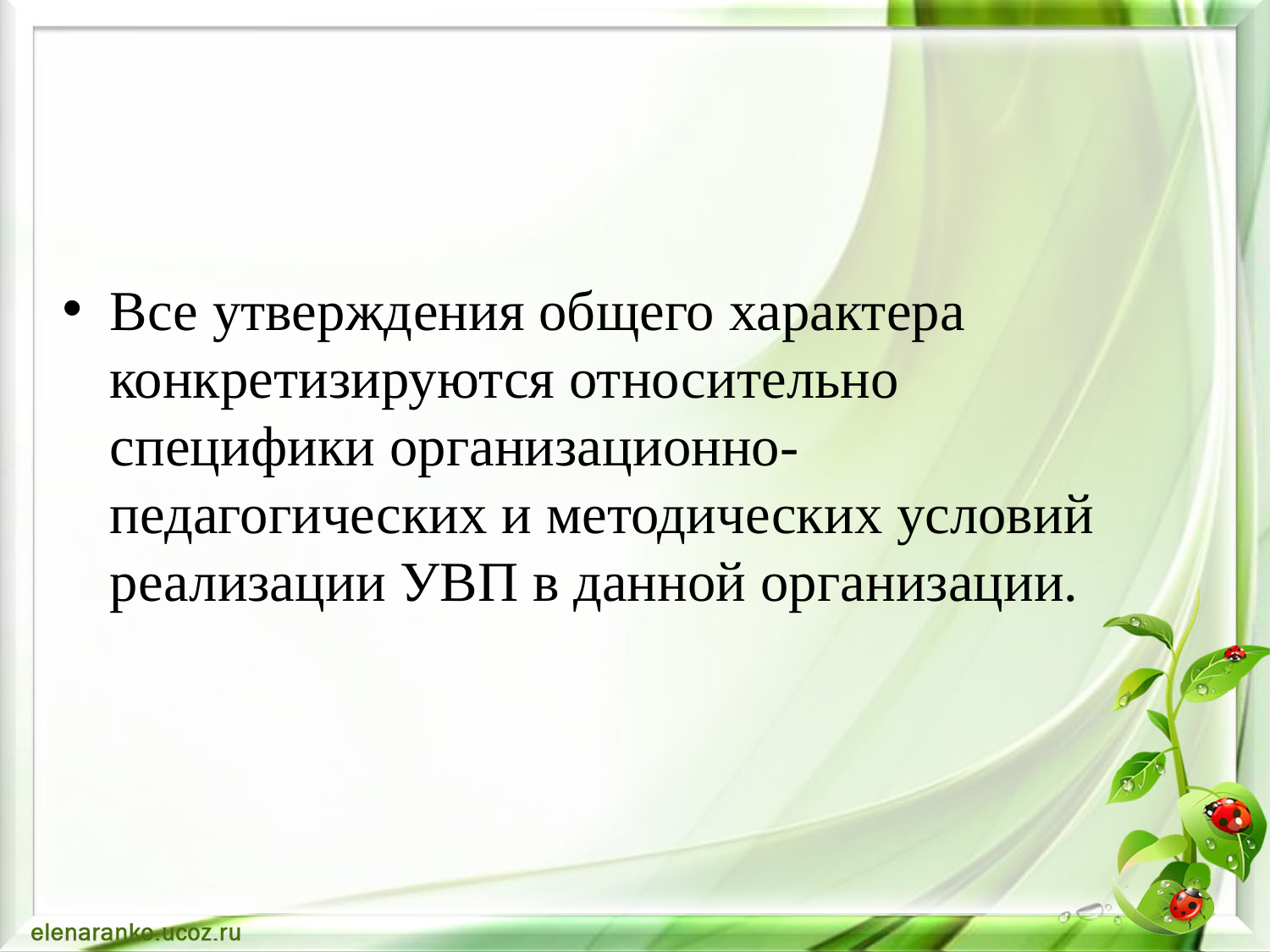

Все утверждения общего характера конкретизируются относительно специфики организационно-педагогических и методических условий реализации УВП в данной организации.